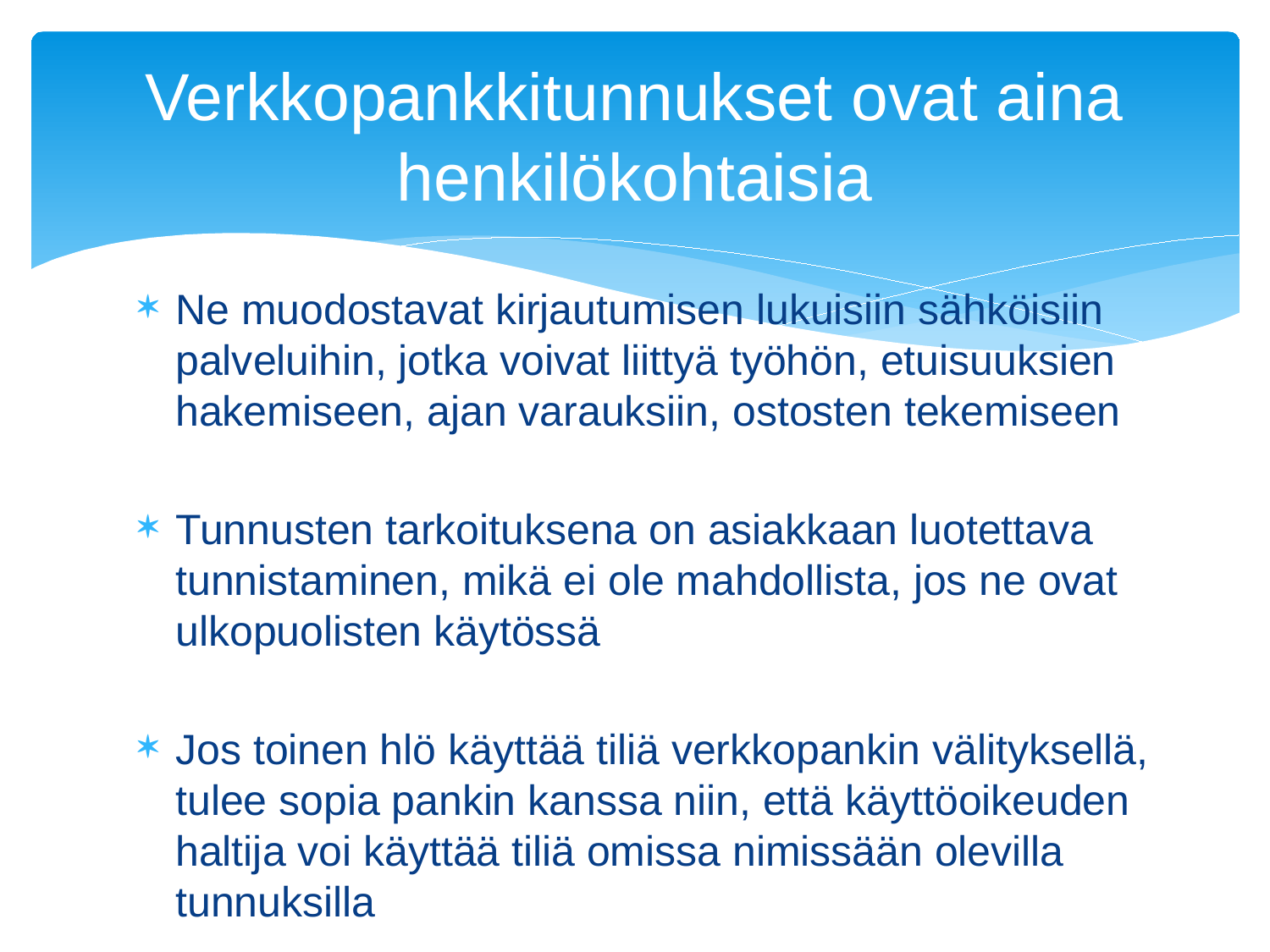

# Verkkopankkitunnukset ovat aina henkilökohtaisia
Ne muodostavat kirjautumisen lukuisiin sähköisiin palveluihin, jotka voivat liittyä työhön, etuisuuksien hakemiseen, ajan varauksiin, ostosten tekemiseen

Tunnusten tarkoituksena on asiakkaan luotettava tunnistaminen, mikä ei ole mahdollista, jos ne ovat ulkopuolisten käytössä

Jos toinen hlö käyttää tiliä verkkopankin välityksellä, tulee sopia pankin kanssa niin, että käyttöoikeuden haltija voi käyttää tiliä omissa nimissään olevilla tunnuksilla